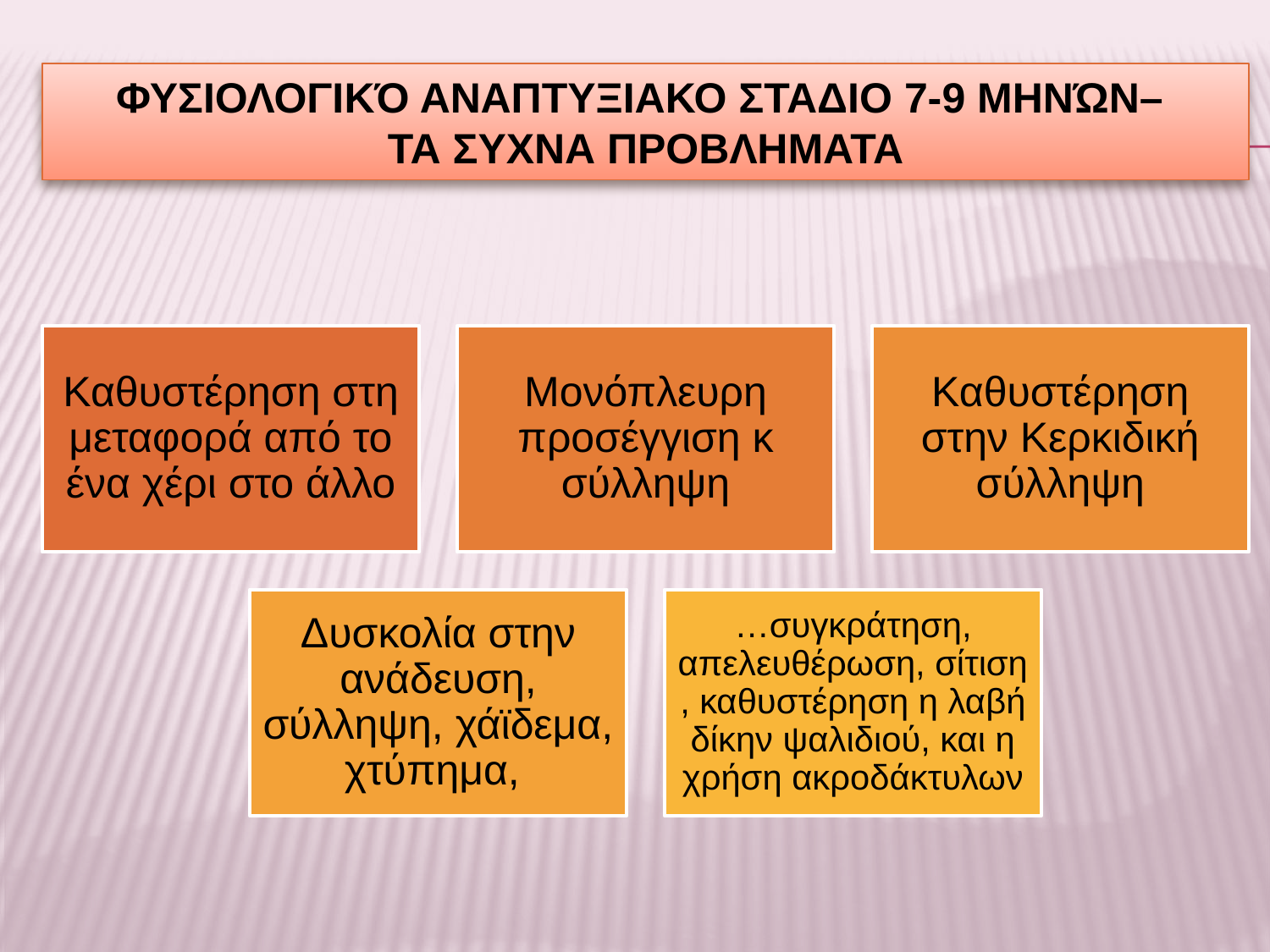

# Φυσιολογικό αναπτυξιακο σταδιο 7-9 μηνών– τα συχνα προβληματα
Καθυστέρηση στη μεταφορά από το ένα χέρι στο άλλο
Μονόπλευρη προσέγγιση κ σύλληψη
Καθυστέρηση στην Κερκιδική σύλληψη
Δυσκολία στην ανάδευση, σύλληψη, χάϊδεμα, χτύπημα,
…συγκράτηση, απελευθέρωση, σίτιση , καθυστέρηση η λαβή δίκην ψαλιδιού, και η χρήση ακροδάκτυλων